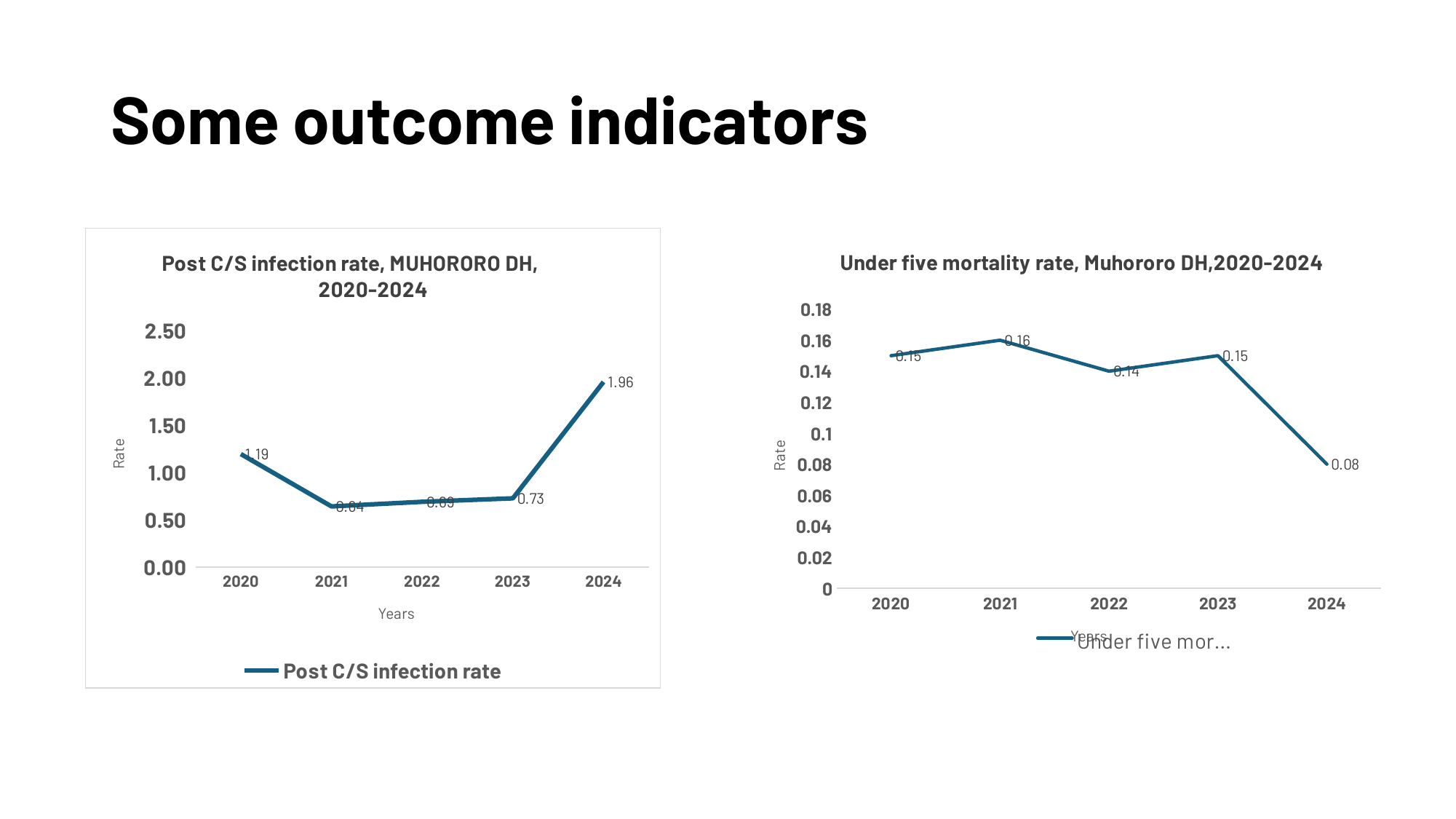

# Some outcome indicators

### Chart: Post C/S infection rate, MUHORORO DH,           2020-2024

| Category | Post C/S infection rate |
|---|---|
| 2020 | 1.19363395225464 |
| 2021 | 0.64034151547492 |
| 2022 | 0.688976377952756 |
| 2023 | 0.725388601036269 |
| 2024 | 1.95530726256983 |

### Chart: Under five mortality rate, Muhororo DH,2020-2024

| Category | Under five mortality rate  |
|---|---|
| 2020 | 0.15 |
| 2021 | 0.16 |
| 2022 | 0.14 |
| 2023 | 0.15 |
| 2024 | 0.08 |